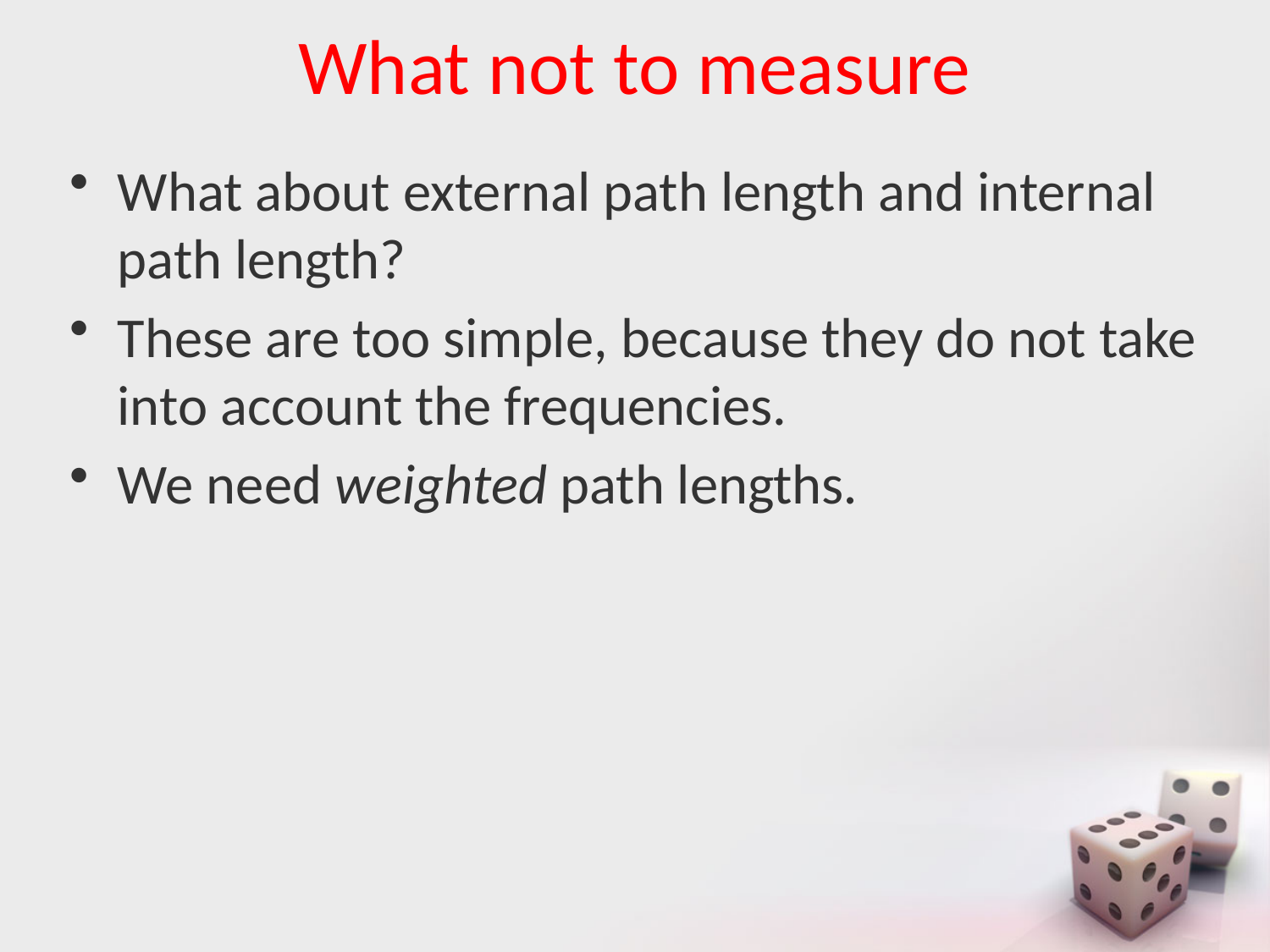

# What not to measure
What about external path length and internal path length?
These are too simple, because they do not take into account the frequencies.
We need weighted path lengths.